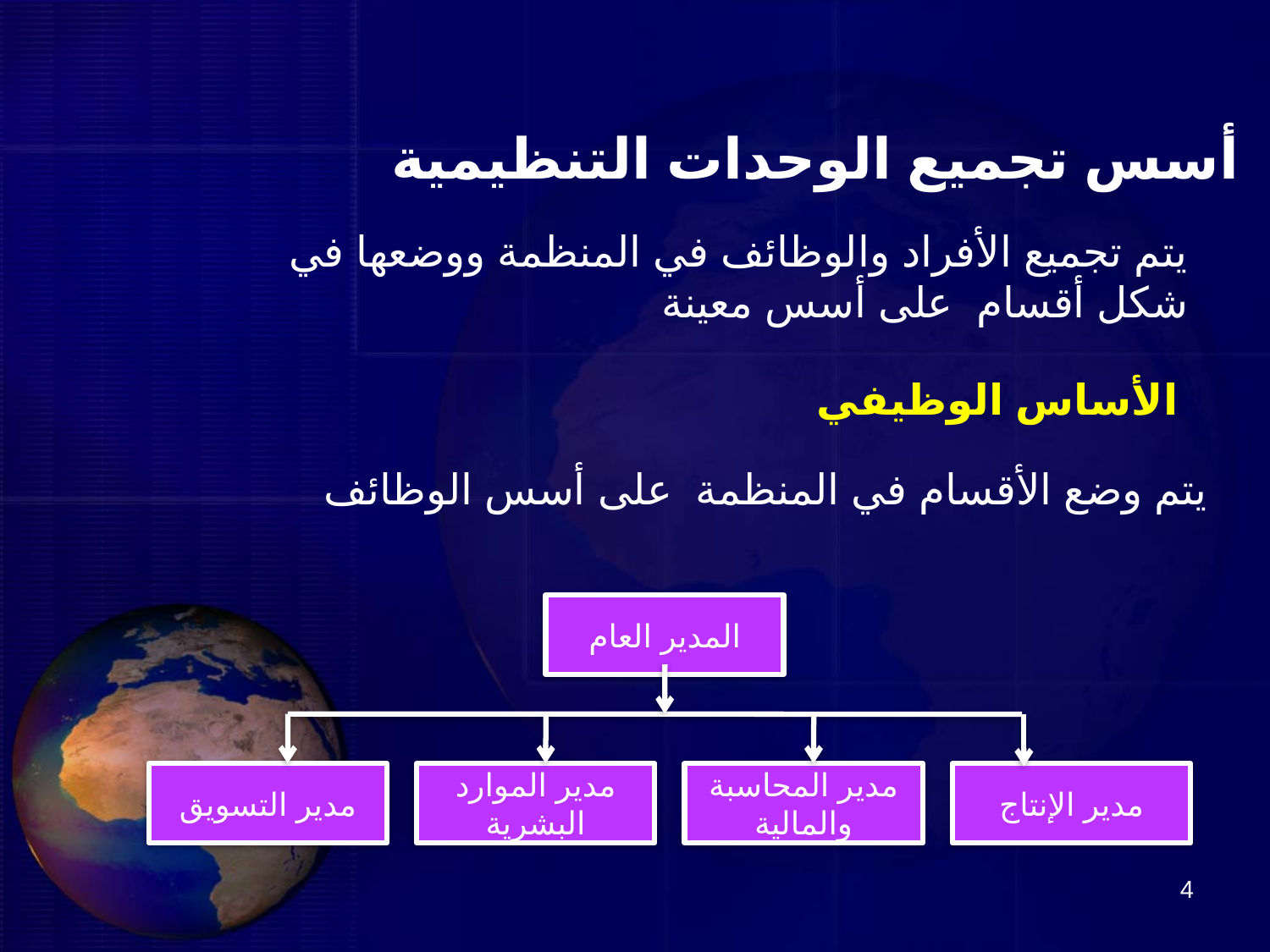

# أسس تجميع الوحدات التنظيمية
يتم تجميع الأفراد والوظائف في المنظمة ووضعها في شكل أقسام  على أسس معينة
الأساس الوظيفي
يتم وضع الأقسام في المنظمة  على أسس الوظائف
المدير العام
مدير التسويق
مدير الموارد البشرية
مدير المحاسبة والمالية
مدير الإنتاج
4